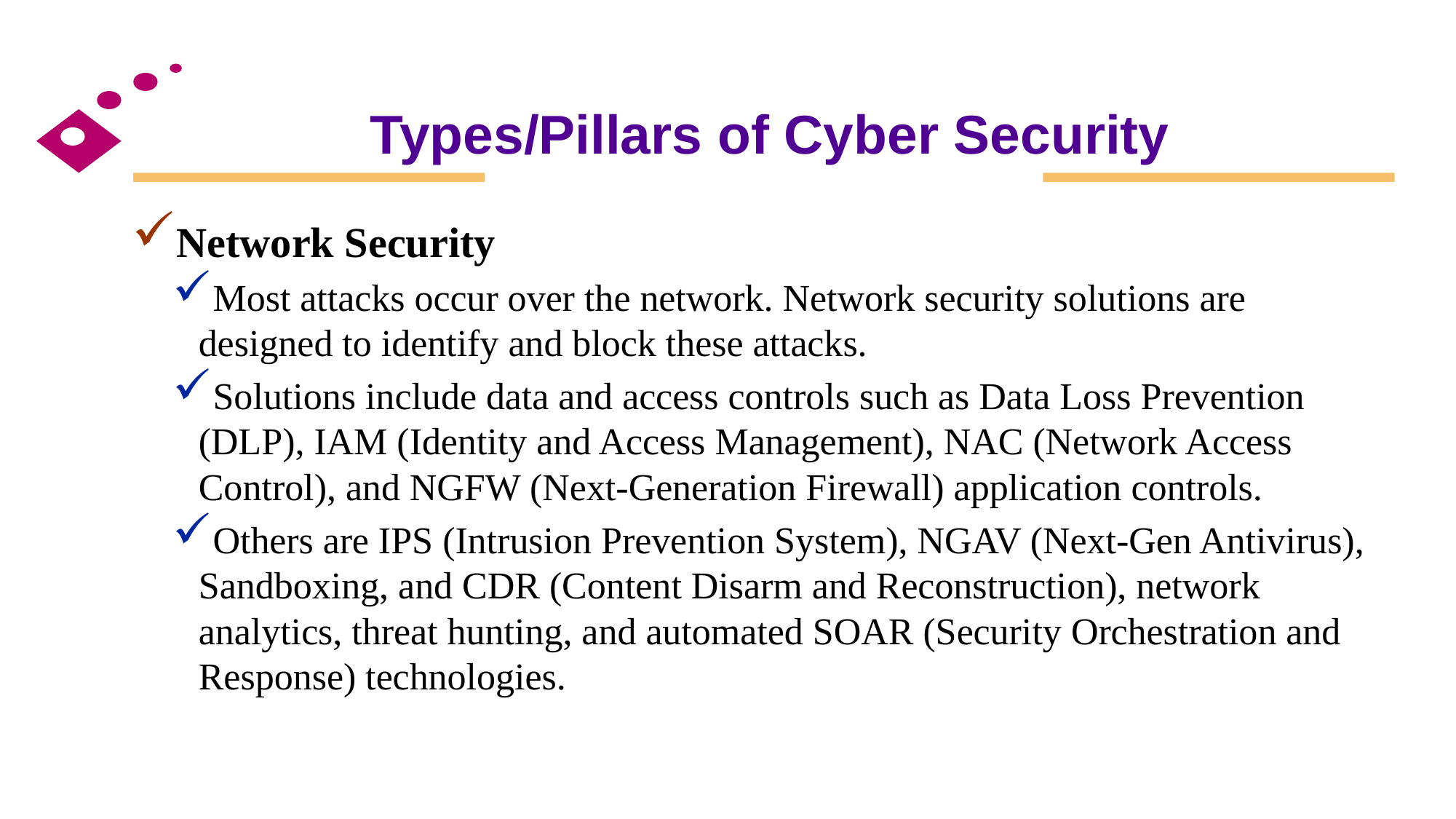

# Types/Pillars of Cyber Security
Network Security
Most attacks occur over the network. Network security solutions are designed to identify and block these attacks.
Solutions include data and access controls such as Data Loss Prevention (DLP), IAM (Identity and Access Management), NAC (Network Access Control), and NGFW (Next-Generation Firewall) application controls.
Others are IPS (Intrusion Prevention System), NGAV (Next-Gen Antivirus), Sandboxing, and CDR (Content Disarm and Reconstruction), network analytics, threat hunting, and automated SOAR (Security Orchestration and Response) technologies.